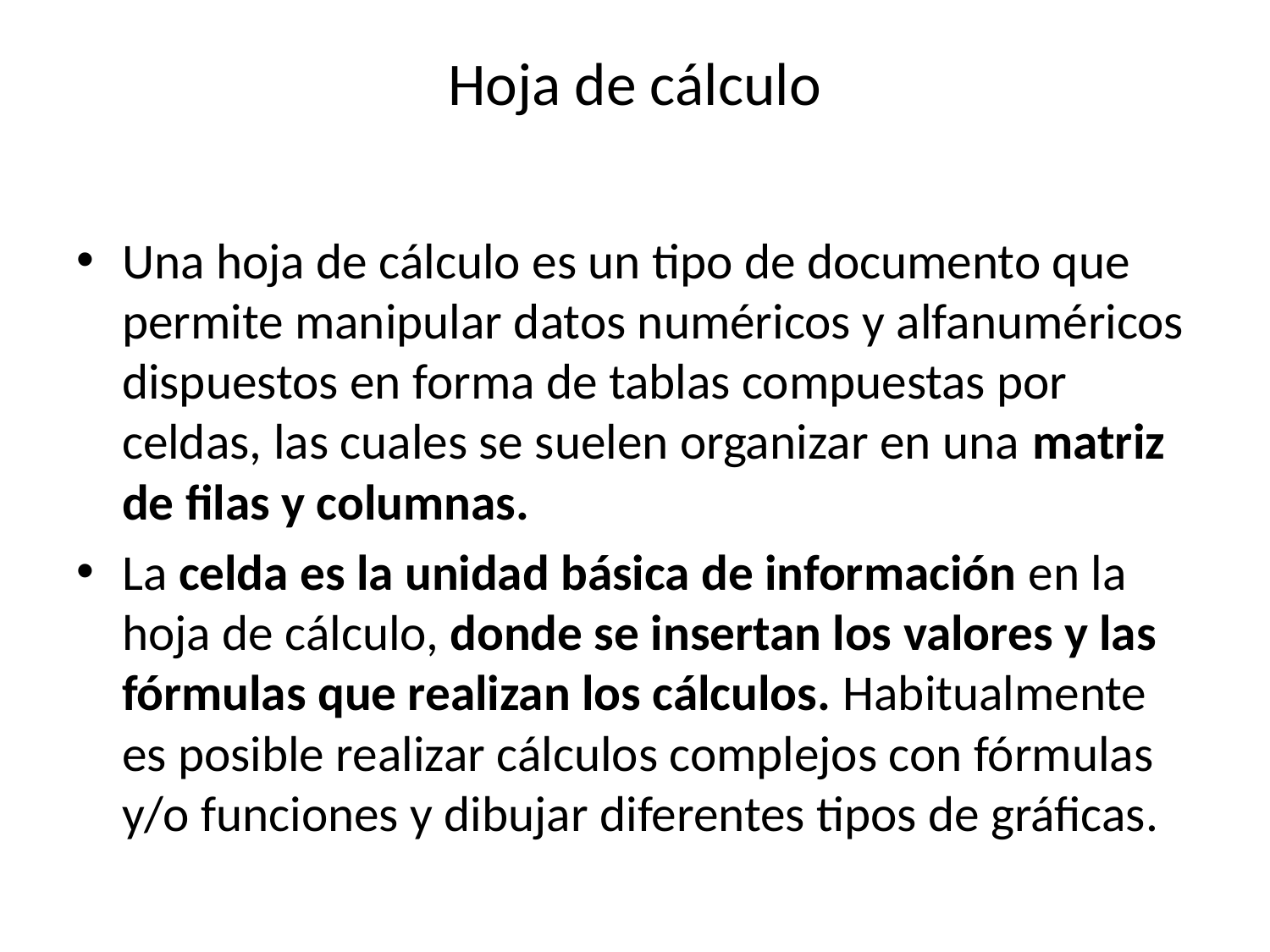

# Hoja de cálculo
Una hoja de cálculo es un tipo de documento que permite manipular datos numéricos y alfanuméricos dispuestos en forma de tablas compuestas por celdas, las cuales se suelen organizar en una matriz de filas y columnas.
La celda es la unidad básica de información en la hoja de cálculo, donde se insertan los valores y las fórmulas que realizan los cálculos. Habitualmente es posible realizar cálculos complejos con fórmulas y/o funciones y dibujar diferentes tipos de gráficas.